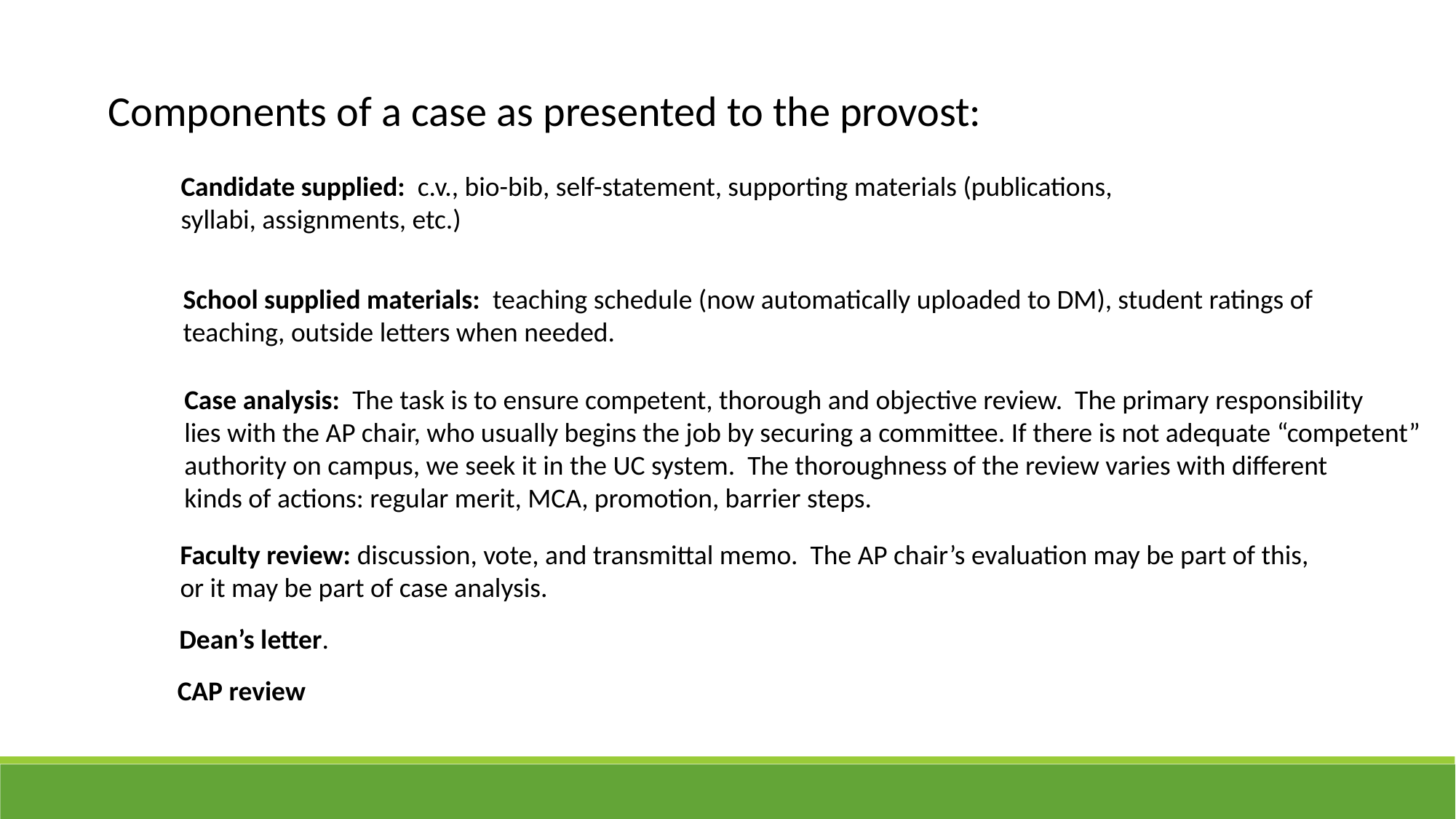

Components of a case as presented to the provost:
Candidate supplied:  c.v., bio-bib, self-statement, supporting materials (publications,
syllabi, assignments, etc.)
School supplied materials:  teaching schedule (now automatically uploaded to DM), student ratings of
teaching, outside letters when needed.
Case analysis:  The task is to ensure competent, thorough and objective review.  The primary responsibility
lies with the AP chair, who usually begins the job by securing a committee. If there is not adequate “competent”
authority on campus, we seek it in the UC system.  The thoroughness of the review varies with different
kinds of actions: regular merit, MCA, promotion, barrier steps.
Faculty review: discussion, vote, and transmittal memo.  The AP chair’s evaluation may be part of this,
or it may be part of case analysis.
Dean’s letter.
CAP review